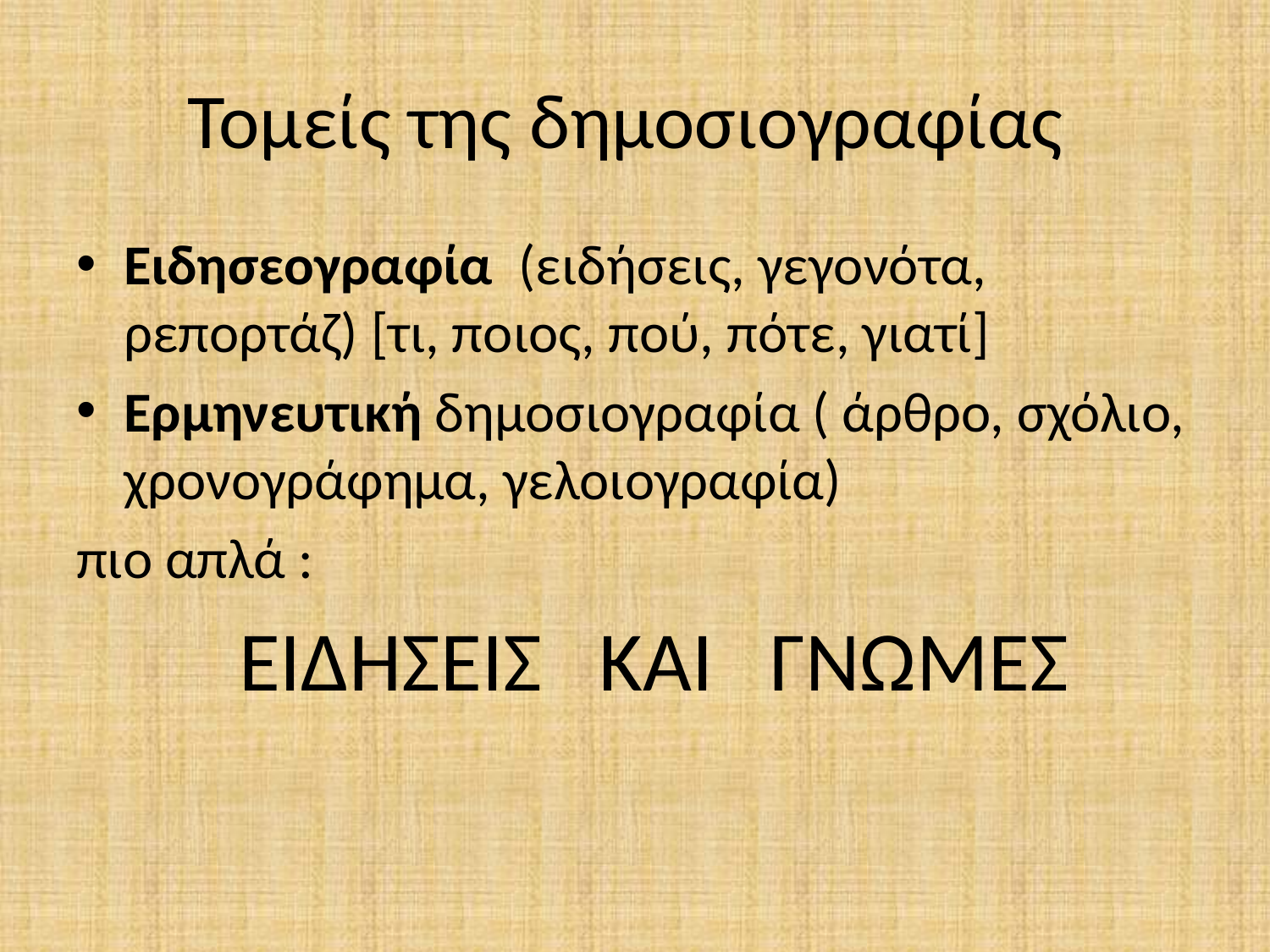

# Τομείς της δημοσιογραφίας
Ειδησεογραφία  (ειδήσεις, γεγονότα, ρεπορτάζ) [τι, ποιος, πού, πότε, γιατί]
Ερμηνευτική δημοσιογραφία ( άρθρο, σχόλιο, χρονογράφημα, γελοιογραφία)
πιο απλά :
   ΕΙΔΗΣΕΙΣ   ΚΑΙ   ΓΝΩΜΕΣ